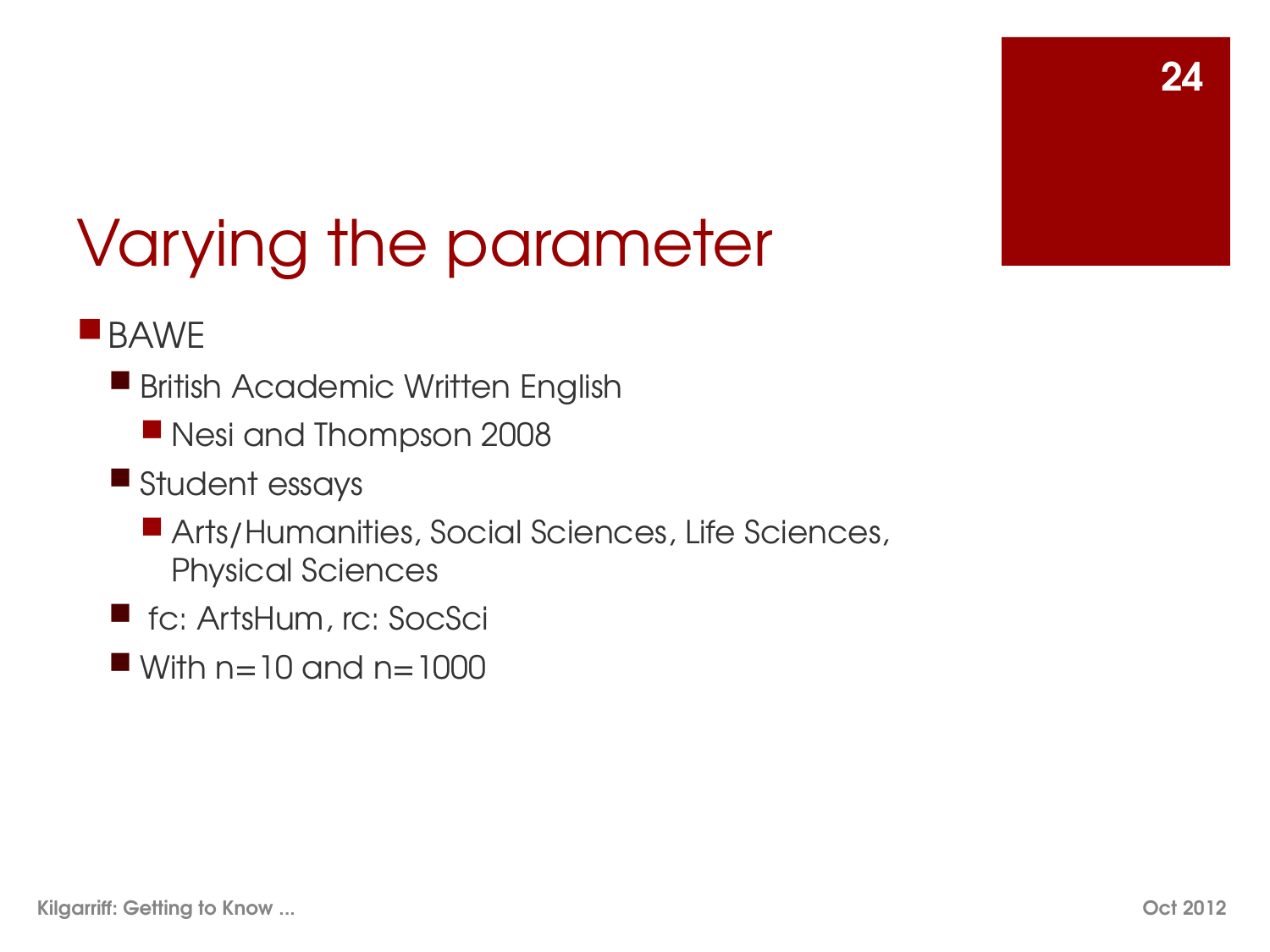

24
# Varying the parameter
BAWE
British Academic Written English
Nesi and Thompson 2008
Student essays
Arts/Humanities, Social Sciences, Life Sciences, Physical Sciences
 fc: ArtsHum, rc: SocSci
With n=10 and n=1000
Kilgarriff: Getting to Know ...
Oct 2012